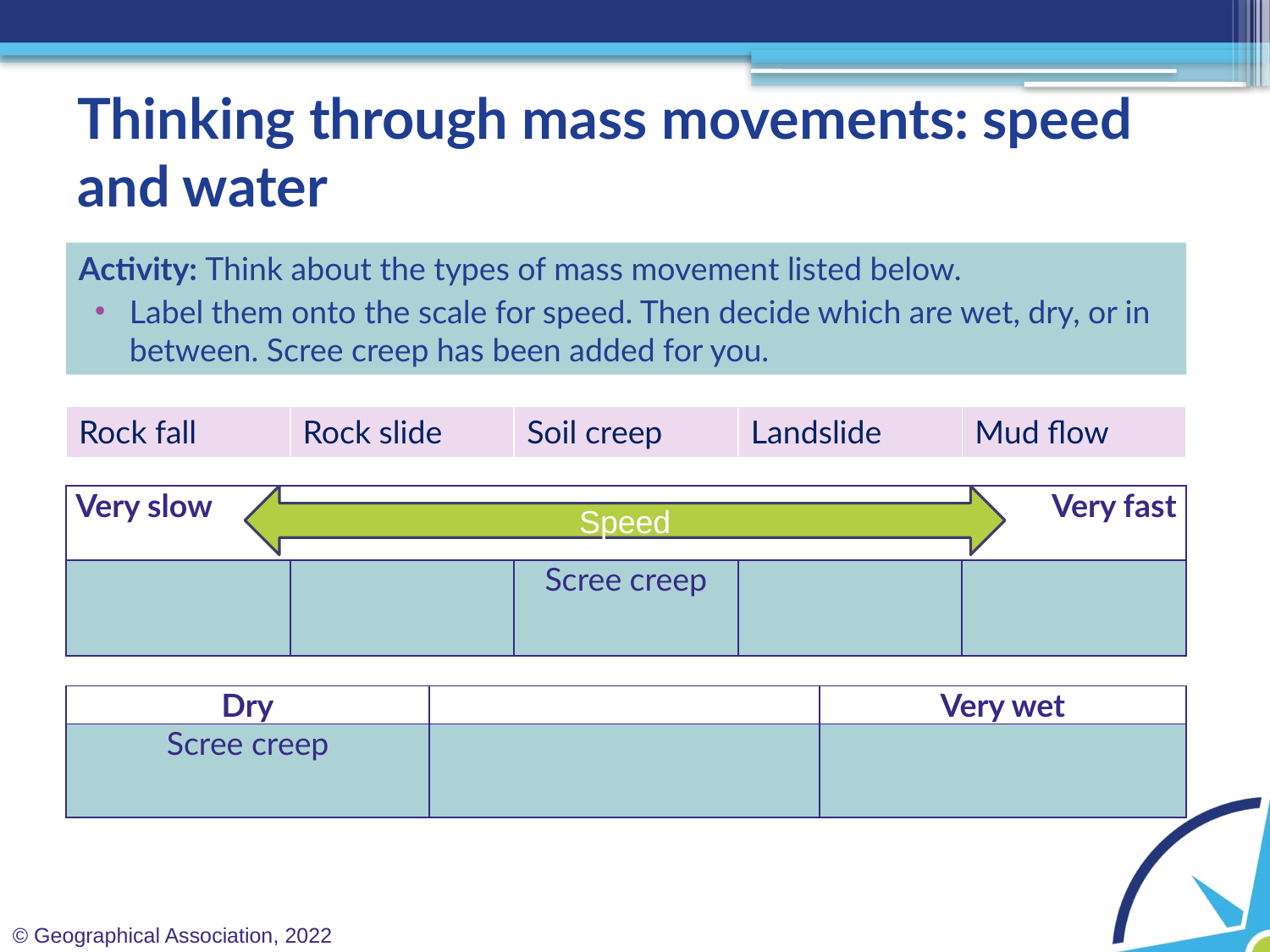

# Thinking through mass movements: speed and water
Activity: Think about the types of mass movement listed below.
Label them onto the scale for speed. Then decide which are wet, dry, or in between. Scree creep has been added for you.
| Rock fall | Rock slide | Soil creep | Landslide | Mud flow |
| --- | --- | --- | --- | --- |
| Very slow |  |  |  | Very fast |
| --- | --- | --- | --- | --- |
|  |  | Scree creep |  |  |
Speed
| Dry |  | Very wet |
| --- | --- | --- |
| Scree creep |  |  |